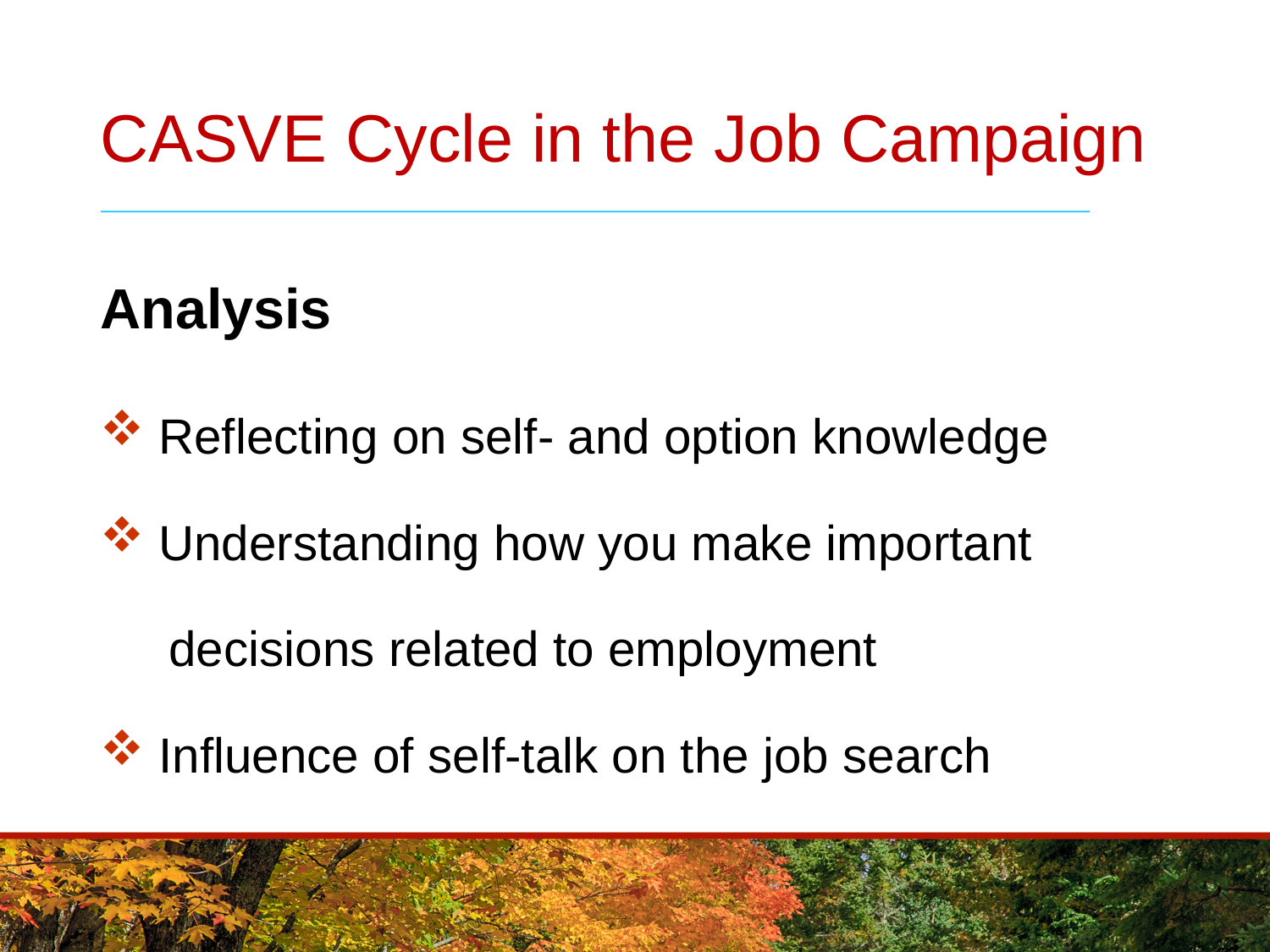

# CASVE Cycle in the Job Campaign
Analysis
 Reflecting on self- and option knowledge
 Understanding how you make important
     decisions related to employment
 Influence of self-talk on the job search